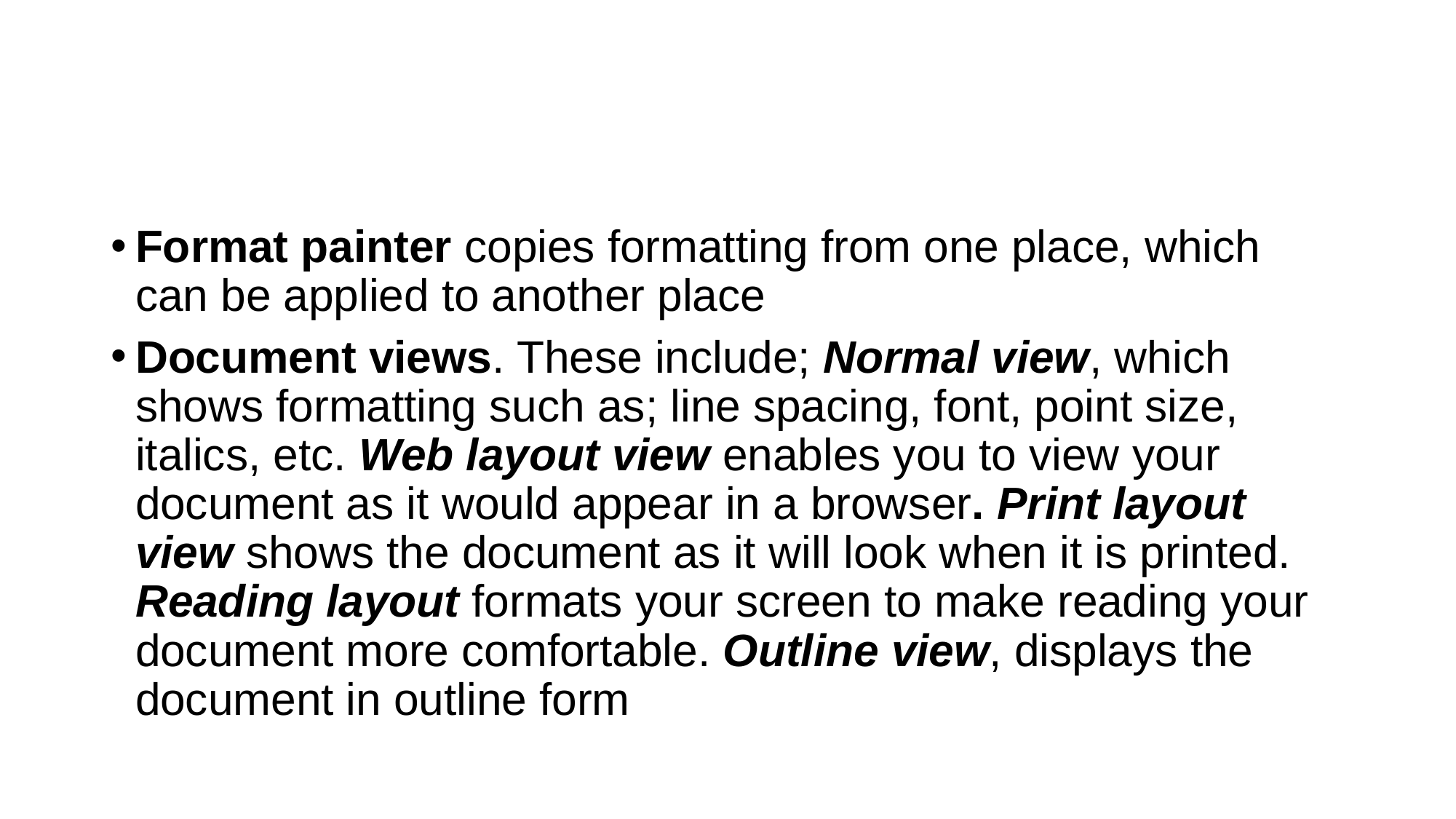

#
Format painter copies formatting from one place, which can be applied to another place
Document views. These include; Normal view, which shows formatting such as; line spacing, font, point size, italics, etc. Web layout view enables you to view your document as it would appear in a browser. Print layout view shows the document as it will look when it is printed. Reading layout formats your screen to make reading your document more comfortable. Outline view, displays the document in outline form